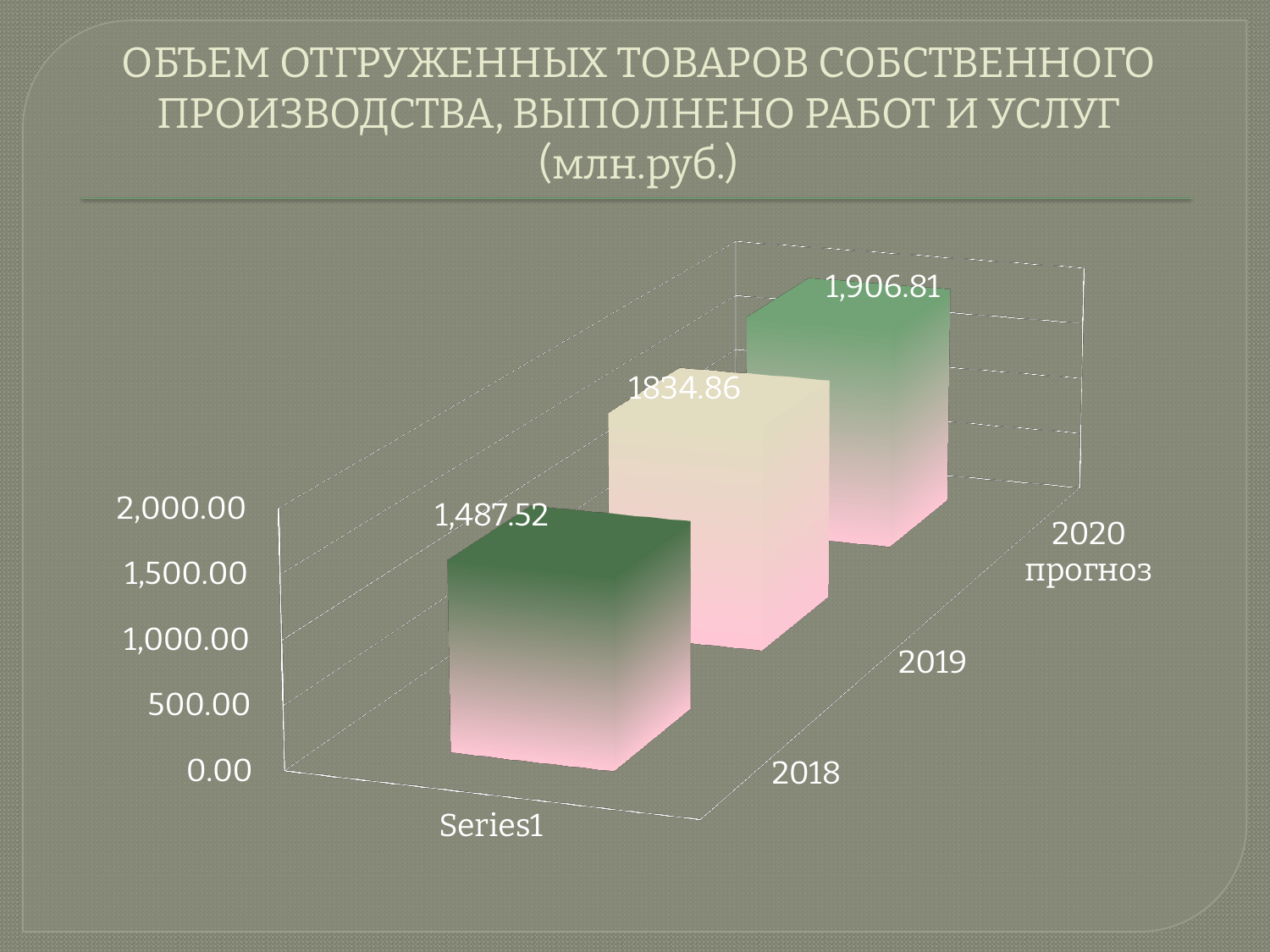

# ОБЪЕМ ОТГРУЖЕННЫХ ТОВАРОВ СОБСТВЕННОГО ПРОИЗВОДСТВА, ВЫПОЛНЕНО РАБОТ И УСЛУГ (млн.руб.)

[unsupported chart]